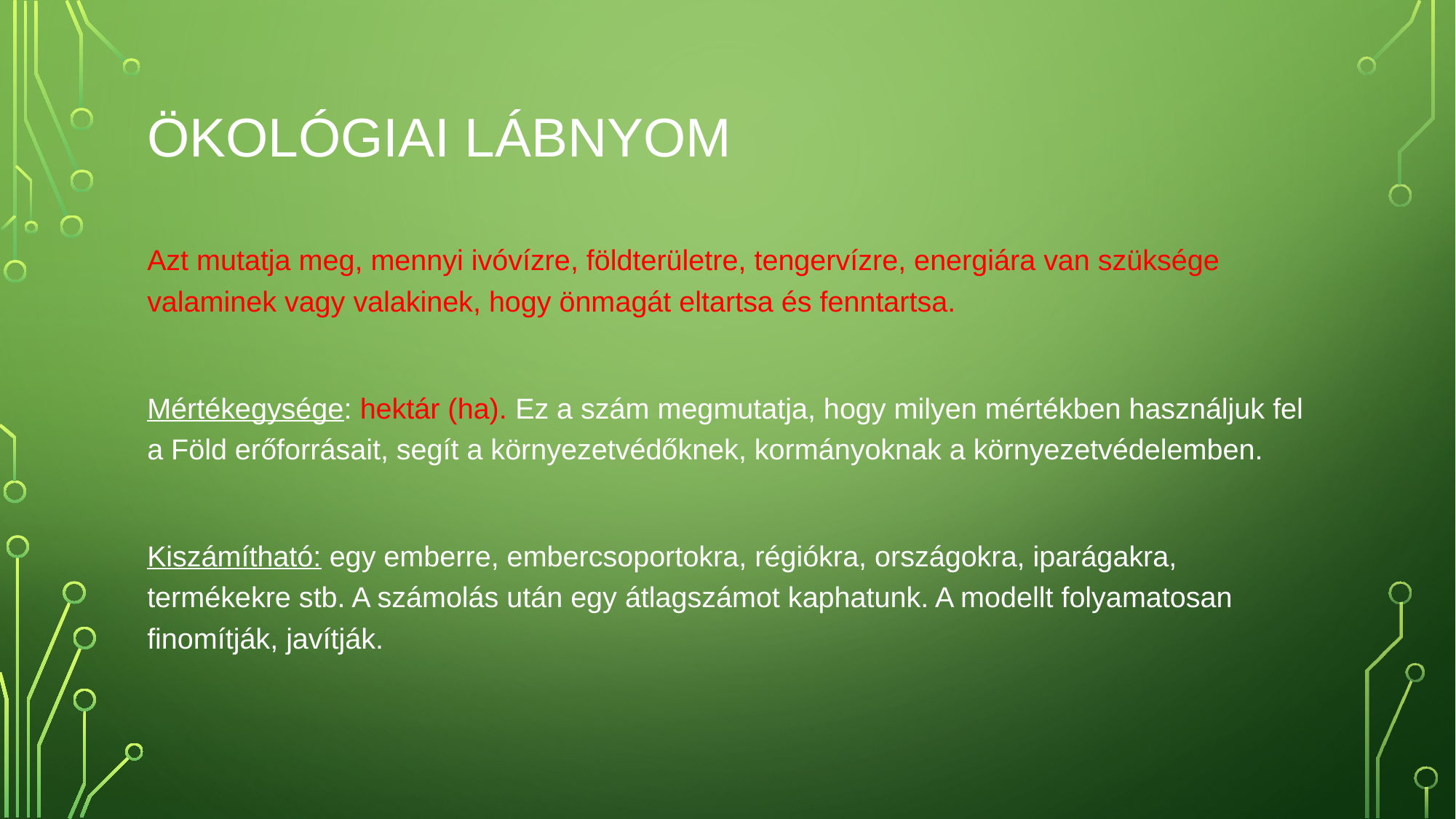

# Ökológiai lábnyom
Azt mutatja meg, mennyi ivóvízre, földterületre, tengervízre, energiára van szüksége valaminek vagy valakinek, hogy önmagát eltartsa és fenntartsa.

Mértékegysége: hektár (ha). Ez a szám megmutatja, hogy milyen mértékben használjuk fel a Föld erőforrásait, segít a környezetvédőknek, kormányoknak a környezetvédelemben.

Kiszámítható: egy emberre, embercsoportokra, régiókra, országokra, iparágakra, termékekre stb. A számolás után egy átlagszámot kaphatunk. A modellt folyamatosan finomítják, javítják.